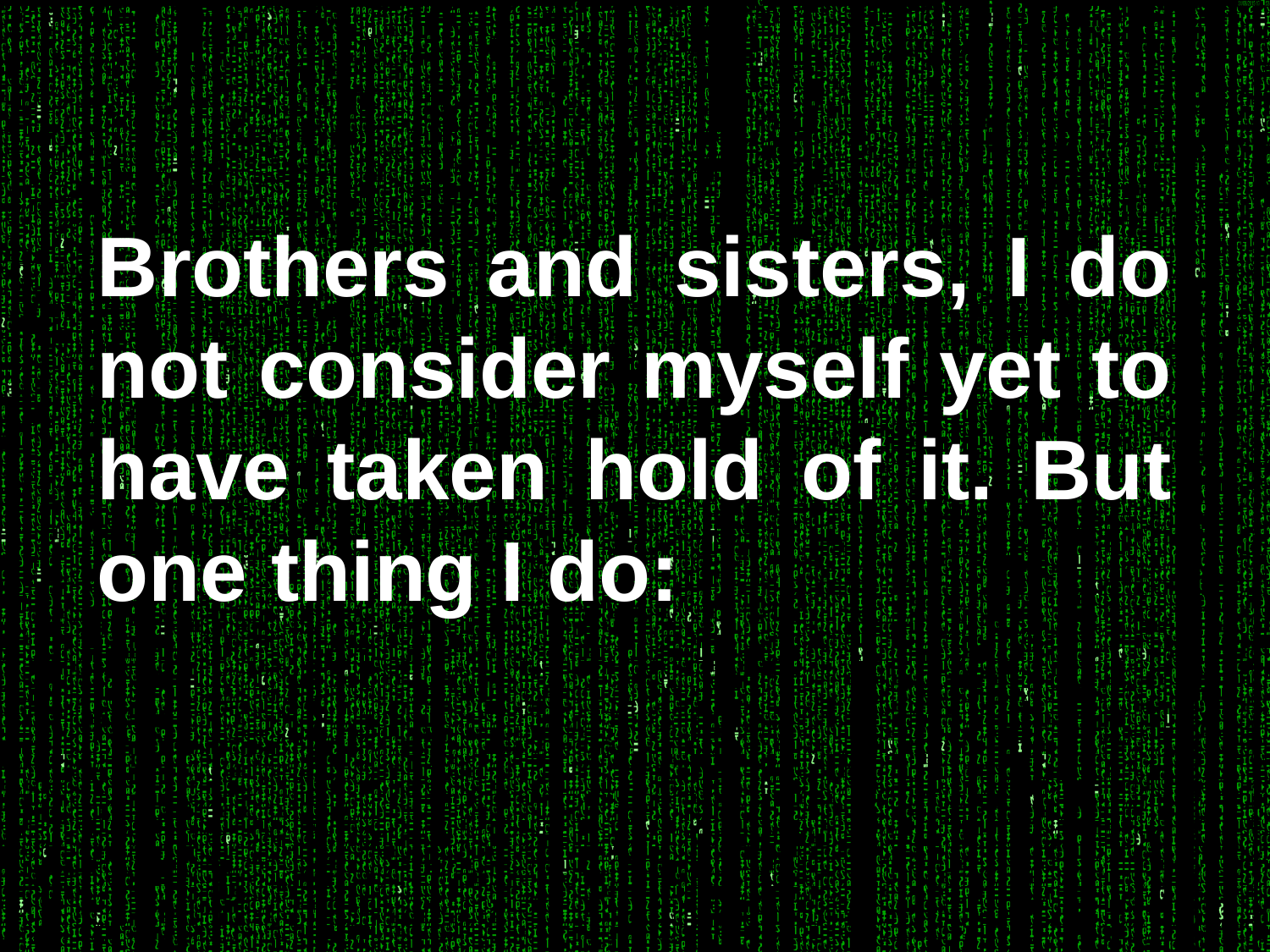

Brothers and sisters, I do not consider myself yet to have taken hold of it. But one thing I do: